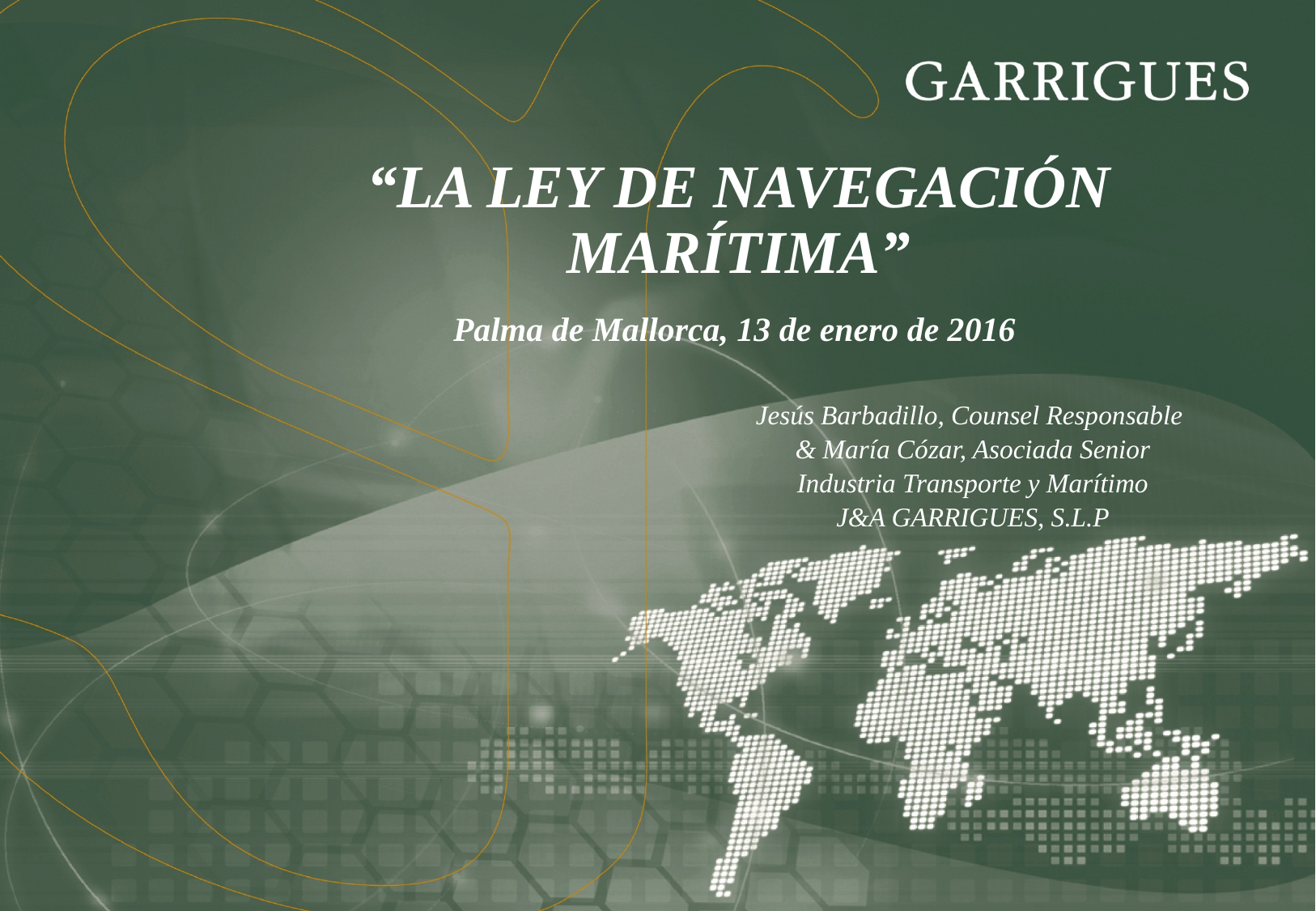

# “LA LEY DE NAVEGACIÓN MARÍTIMA” Palma de Mallorca, 13 de enero de 2016
Jesús Barbadillo, Counsel Responsable
& María Cózar, Asociada Senior
Industria Transporte y Marítimo
J&A GARRIGUES, S.L.P